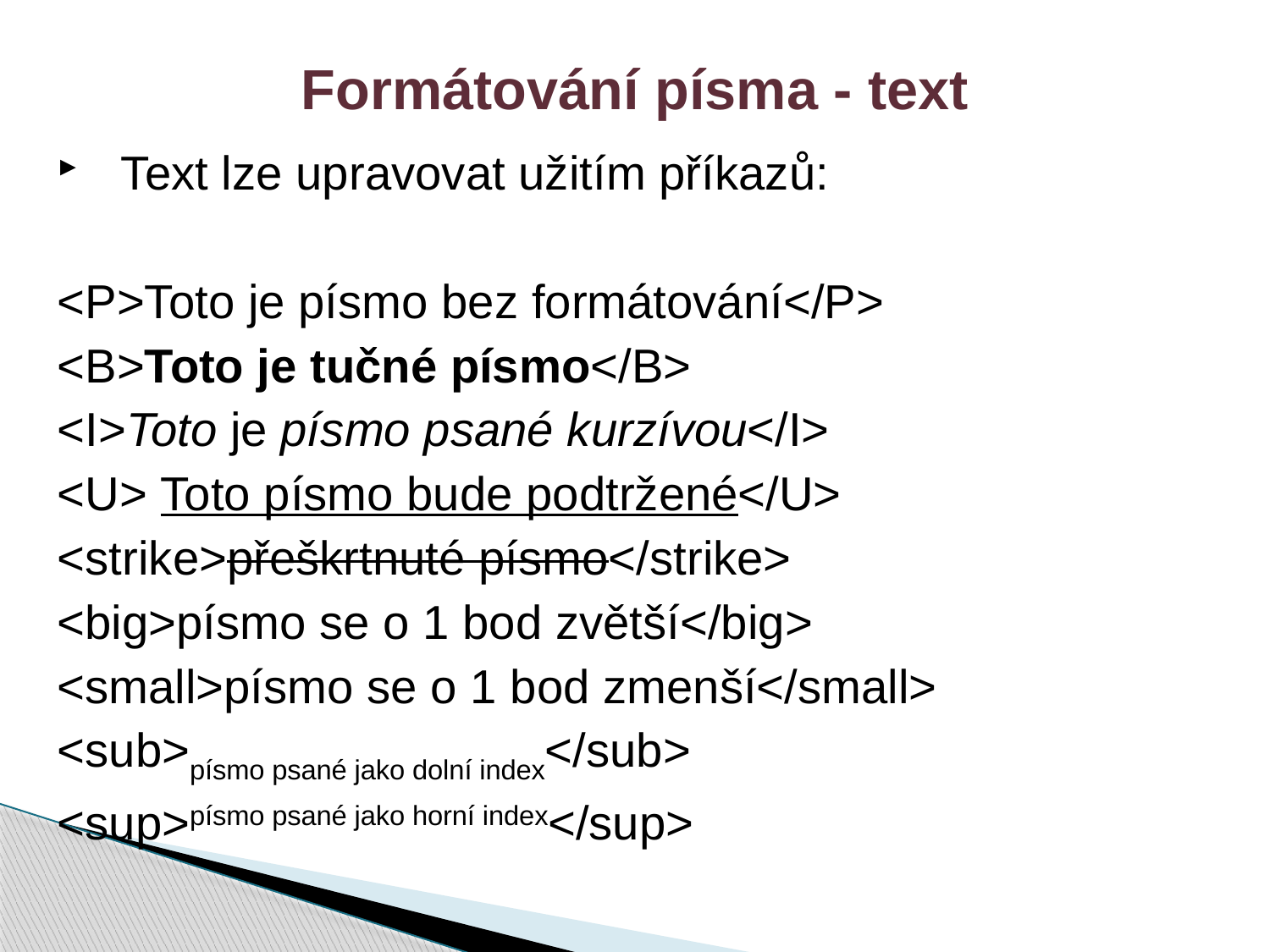

# Formátování písma - text
Text lze upravovat užitím příkazů:

<P>Toto je písmo bez formátování</P>
<B>Toto je tučné písmo</B>
<I>Toto je písmo psané kurzívou</I>
<U> Toto písmo bude podtržené</U>
<strike>přeškrtnuté písmo</strike>
<big>písmo se o 1 bod zvětší</big>
<small>písmo se o 1 bod zmenší</small>
<sub>písmo psané jako dolní index</sub>
<sup>písmo psané jako horní index</sup>